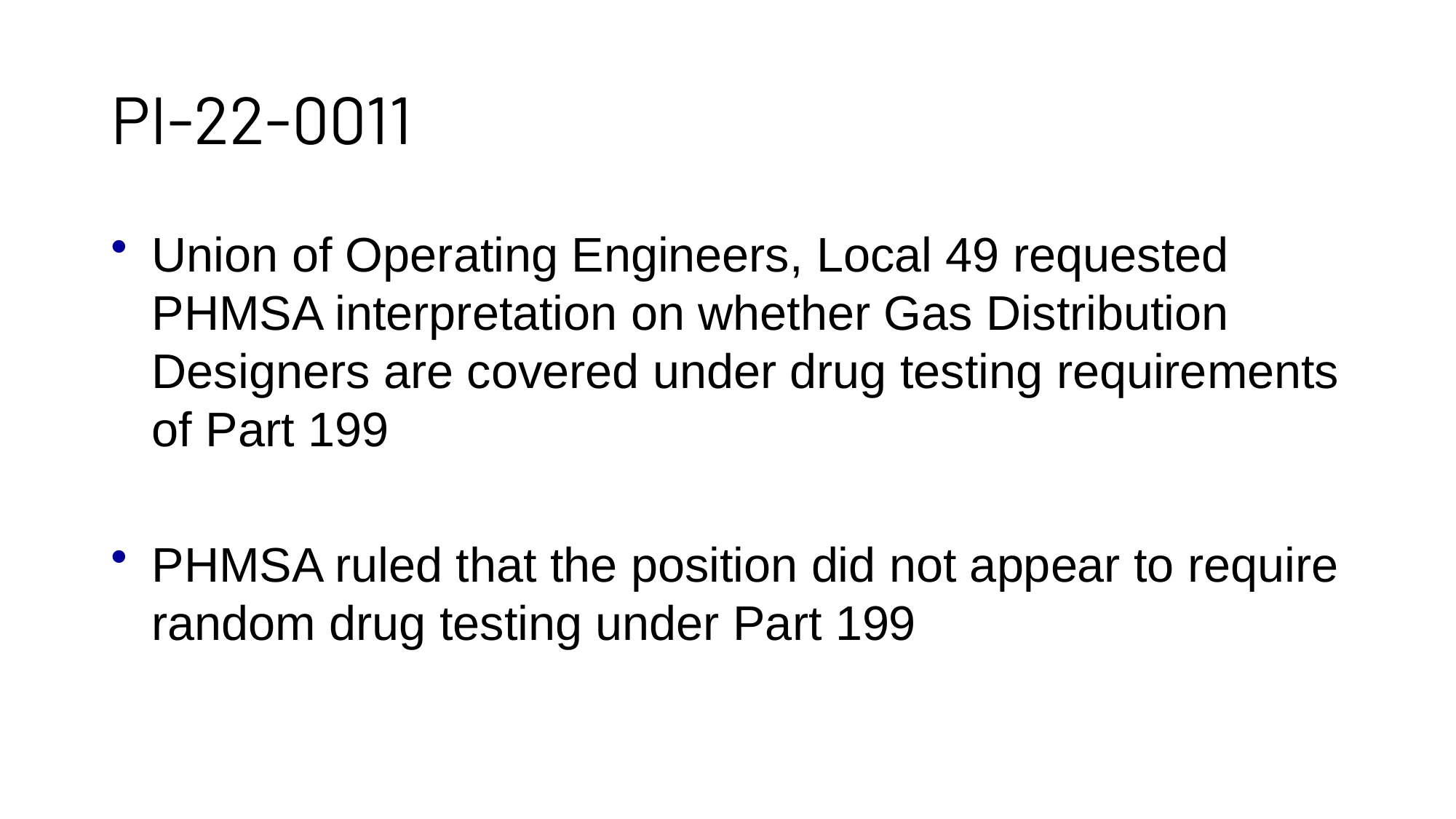

# PI-22-0011
Union of Operating Engineers, Local 49 requested PHMSA interpretation on whether Gas Distribution Designers are covered under drug testing requirements of Part 199

PHMSA ruled that the position did not appear to require random drug testing under Part 199